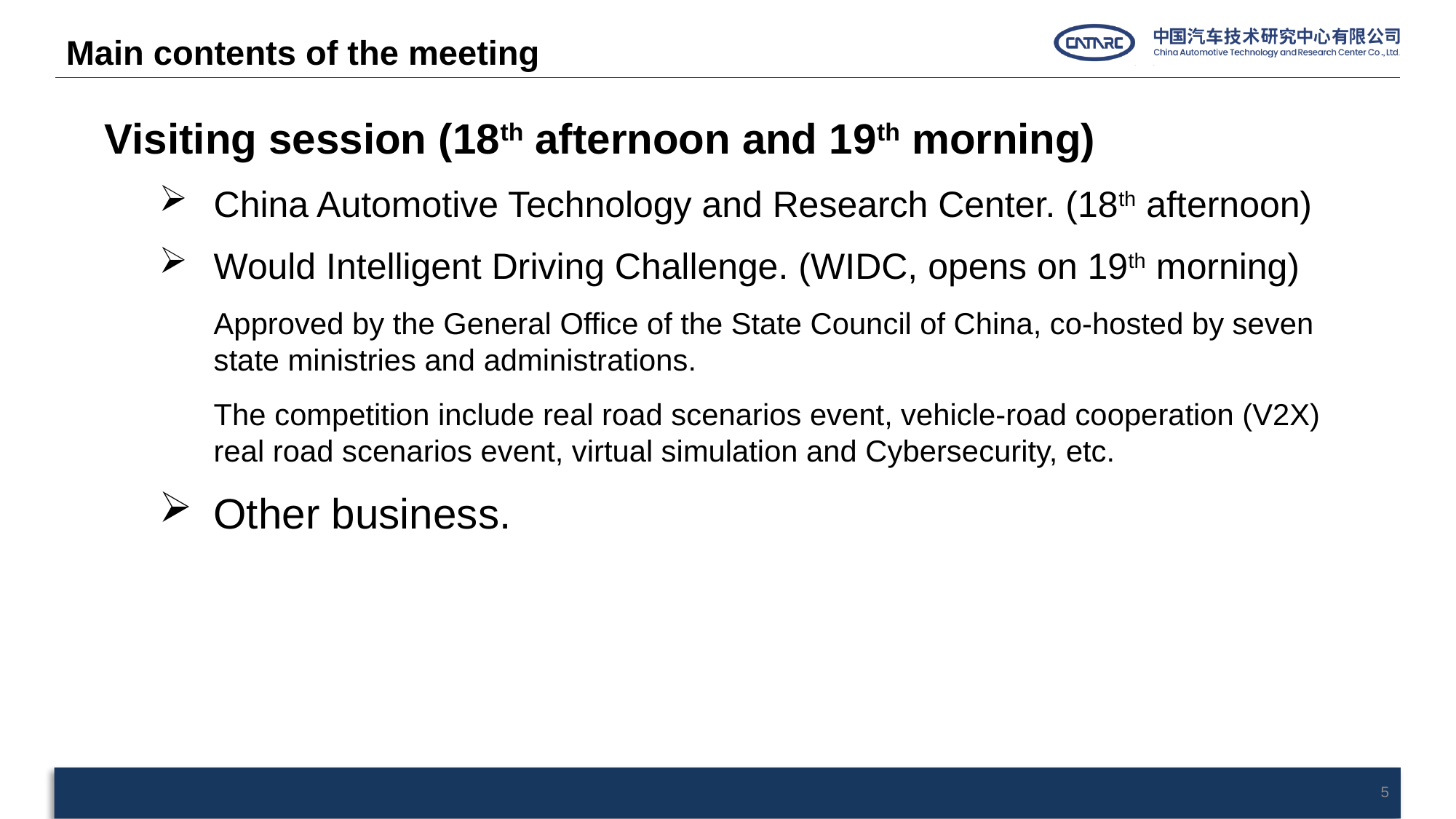

Main contents of the meeting
Visiting session (18th afternoon and 19th morning)
China Automotive Technology and Research Center. (18th afternoon)
Would Intelligent Driving Challenge. (WIDC, opens on 19th morning)
Approved by the General Office of the State Council of China, co-hosted by seven state ministries and administrations.
The competition include real road scenarios event, vehicle-road cooperation (V2X) real road scenarios event, virtual simulation and Cybersecurity, etc.
Other business.
5